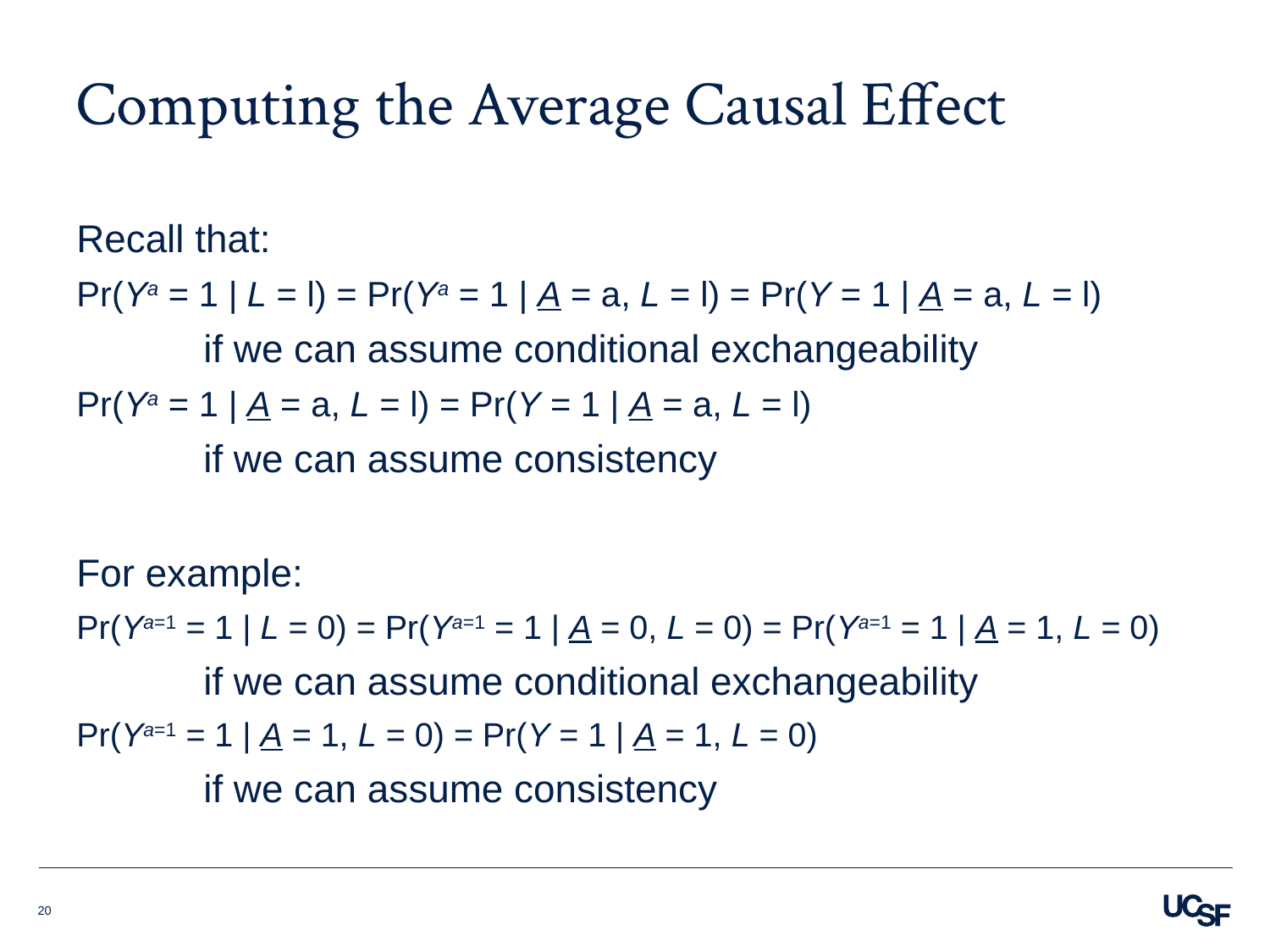

# Computing the Average Causal Effect
Recall that:
Pr(Ya = 1 | L = l) = Pr(Ya = 1 | A = a, L = l) = Pr(Y = 1 | A = a, L = l)
	if we can assume conditional exchangeability
Pr(Ya = 1 | A = a, L = l) = Pr(Y = 1 | A = a, L = l)
	if we can assume consistency

For example:
Pr(Ya=1 = 1 | L = 0) = Pr(Ya=1 = 1 | A = 0, L = 0) = Pr(Ya=1 = 1 | A = 1, L = 0)
	if we can assume conditional exchangeability
Pr(Ya=1 = 1 | A = 1, L = 0) = Pr(Y = 1 | A = 1, L = 0)
	if we can assume consistency

20